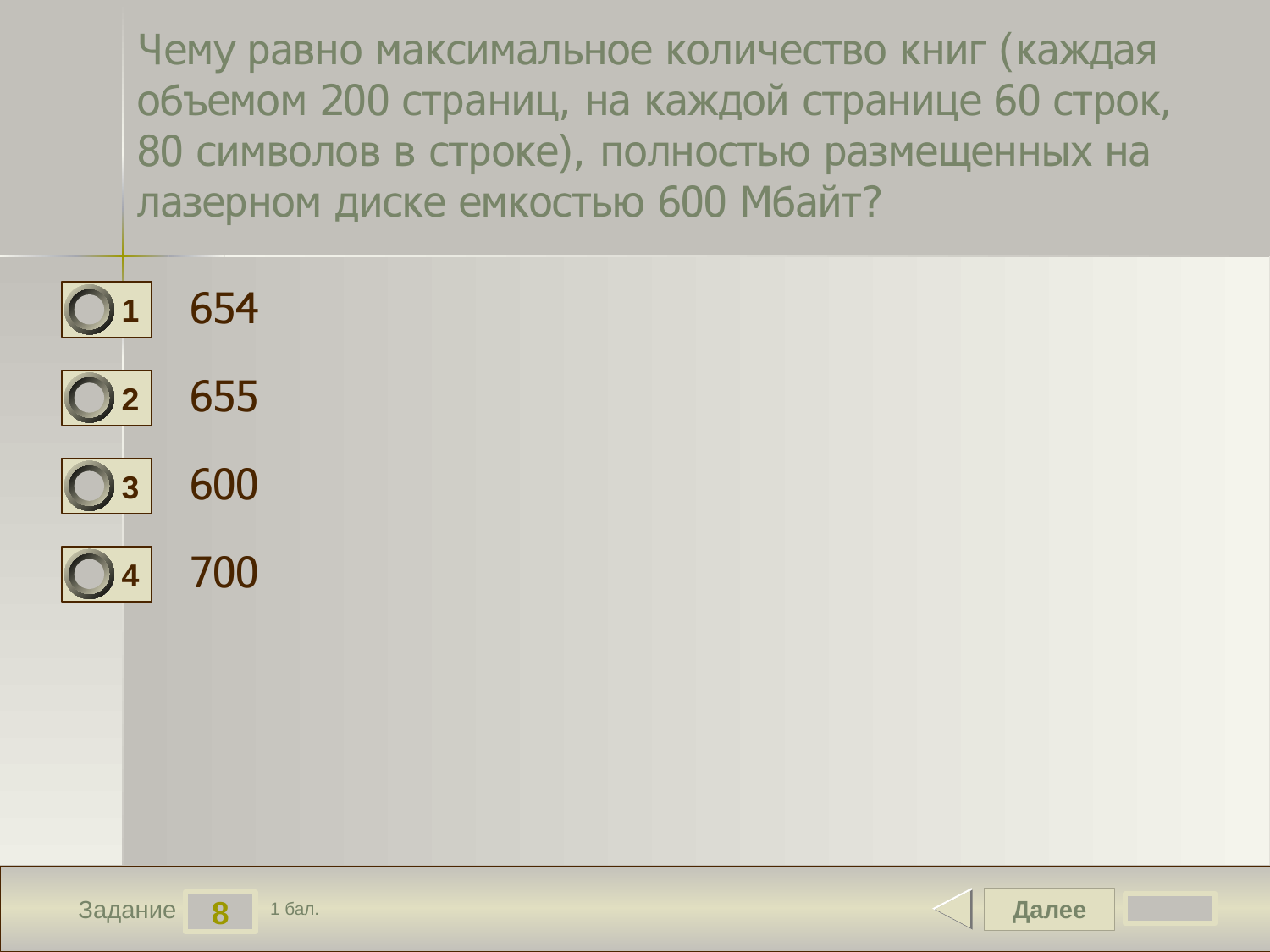

# Чему равно максимальное количество книг (каждая объемом 200 страниц, на каждой странице 60 строк,  80 символов в строке), полностью размещенных на лазерном диске емкостью 600 Мбайт?
654
1

655
2

600
3

700
4

Далее
8
Задание

1 бал.